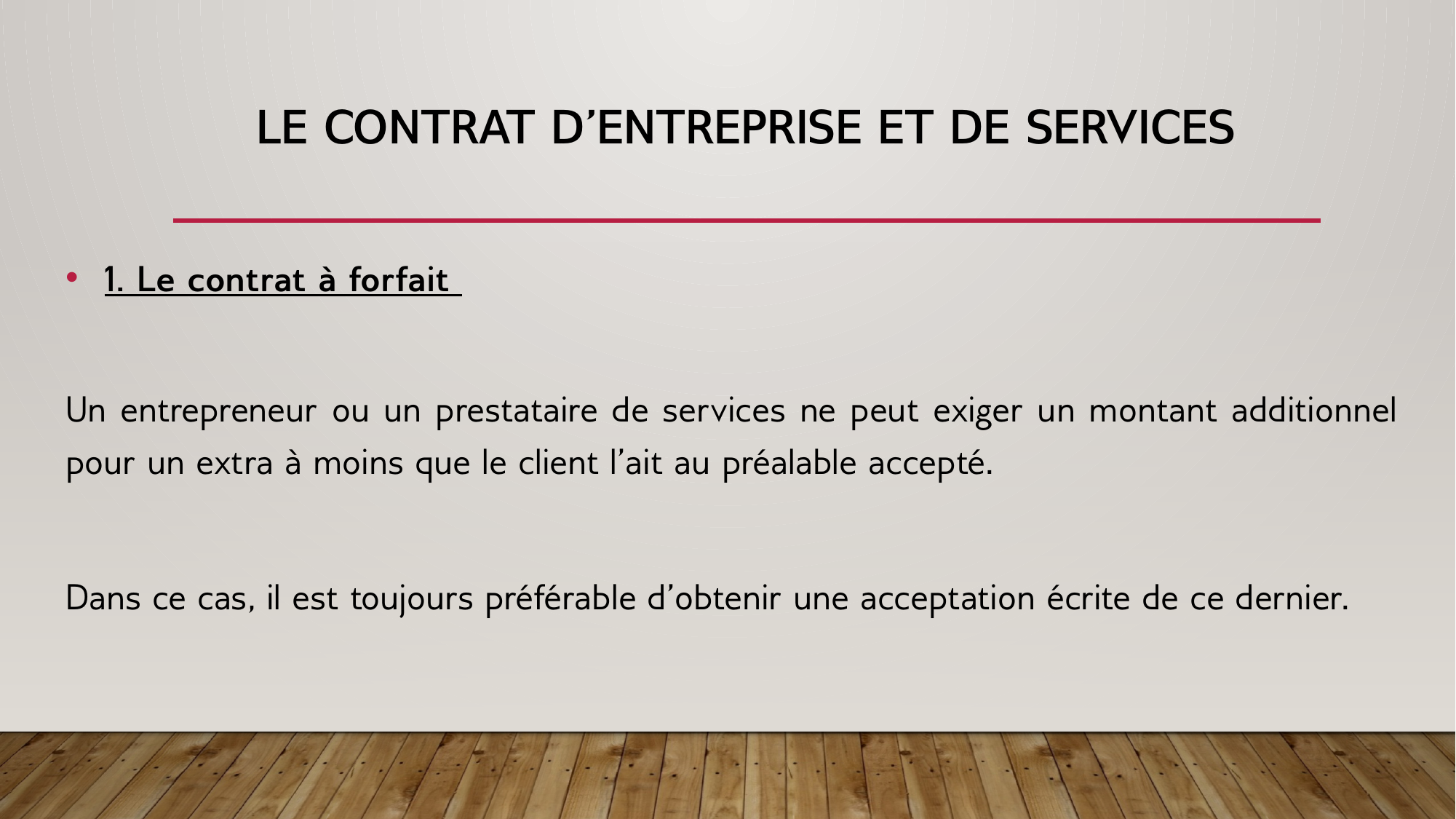

# LE CONTRAT D’ENTREPRISE ET DE SERVICES
 1. Le contrat à forfait

Un entrepreneur ou un prestataire de services ne peut exiger un montant additionnel pour un extra à moins que le client l’ait au préalable accepté.

Dans ce cas, il est toujours préférable d’obtenir une acceptation écrite de ce dernier.